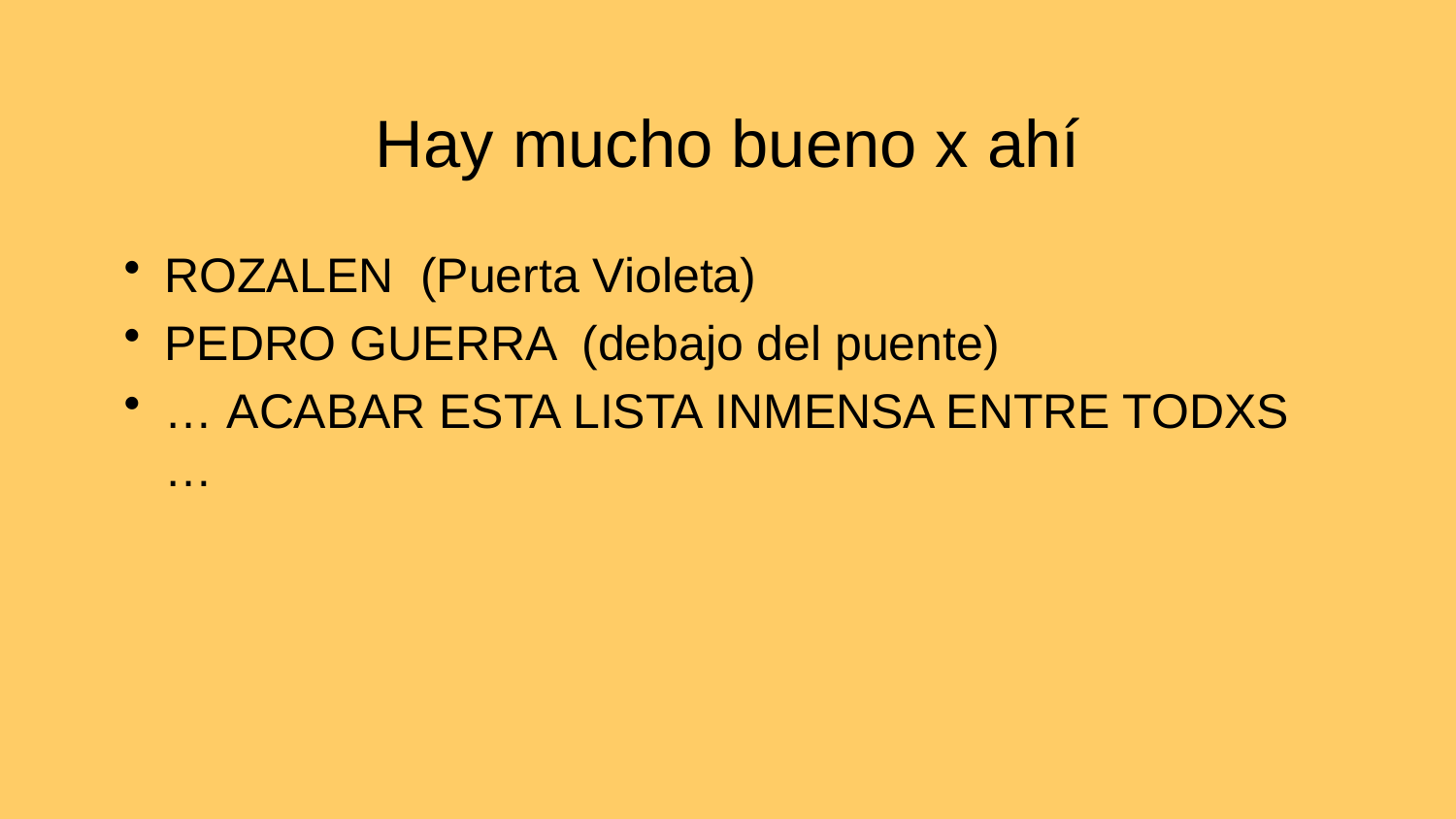

# Hay mucho bueno x ahí
ROZALEN  (Puerta Violeta)
PEDRO GUERRA  (debajo del puente)
… ACABAR ESTA LISTA INMENSA ENTRE TODXS …